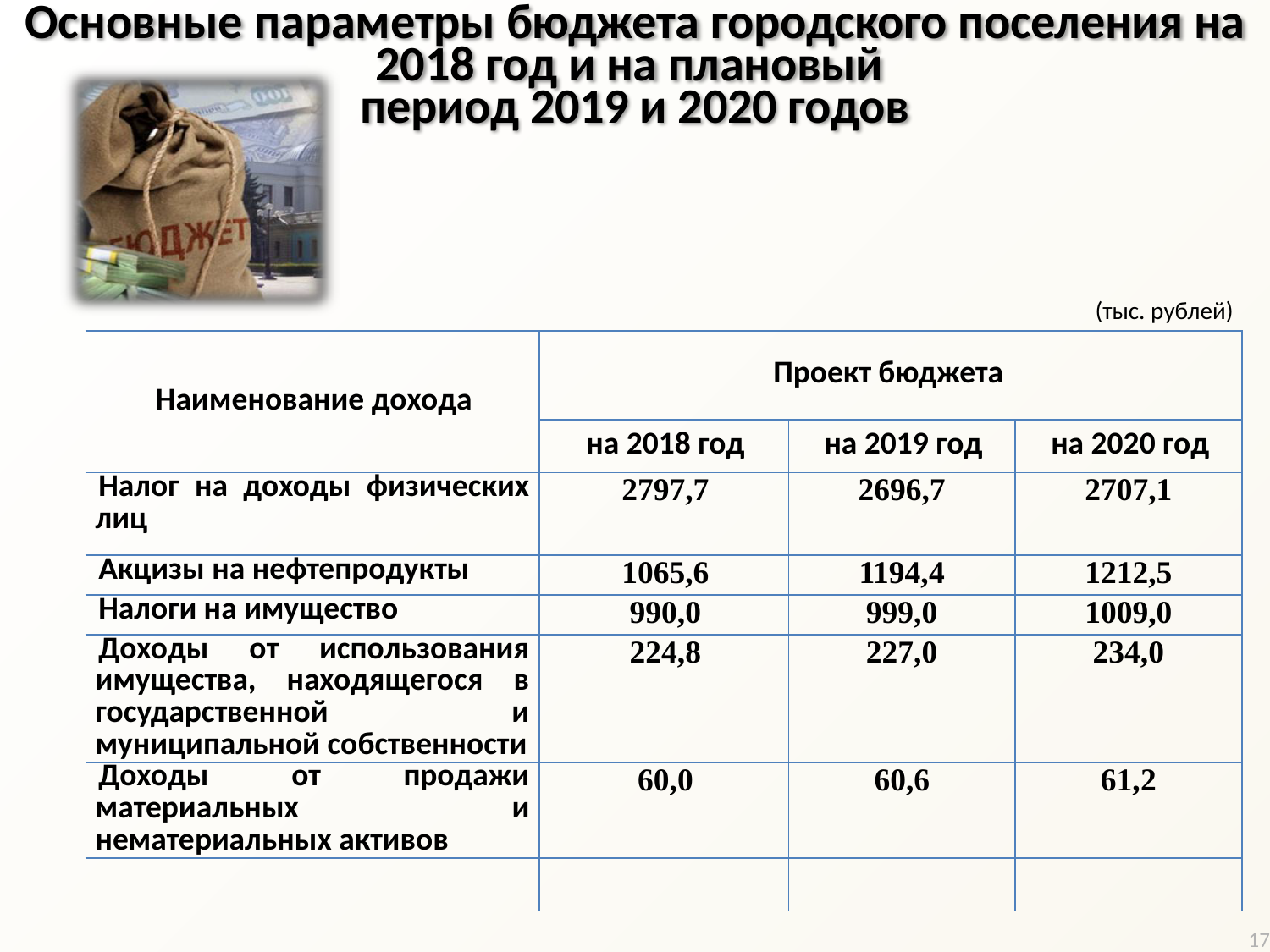

Основные параметры бюджета городского поселения на 2018 год и на плановый
период 2019 и 2020 годов

(тыс. рублей)
| Наименование дохода | Проект бюджета |  |  |
| --- | --- | --- | --- |
|  | на 2018 год | на 2019 год | на 2020 год |
| Налог на доходы физических лиц | 2797,7 | 2696,7 | 2707,1 |
| Акцизы на нефтепродукты | 1065,6 | 1194,4 | 1212,5 |
| Налоги на имущество | 990,0 | 999,0 | 1009,0 |
| Доходы от использования имущества, находящегося в государственной и муниципальной собственности | 224,8 | 227,0 | 234,0 |
| Доходы от продажи материальных и нематериальных активов | 60,0 | 60,6 | 61,2 |
|  |  |  |  |
17